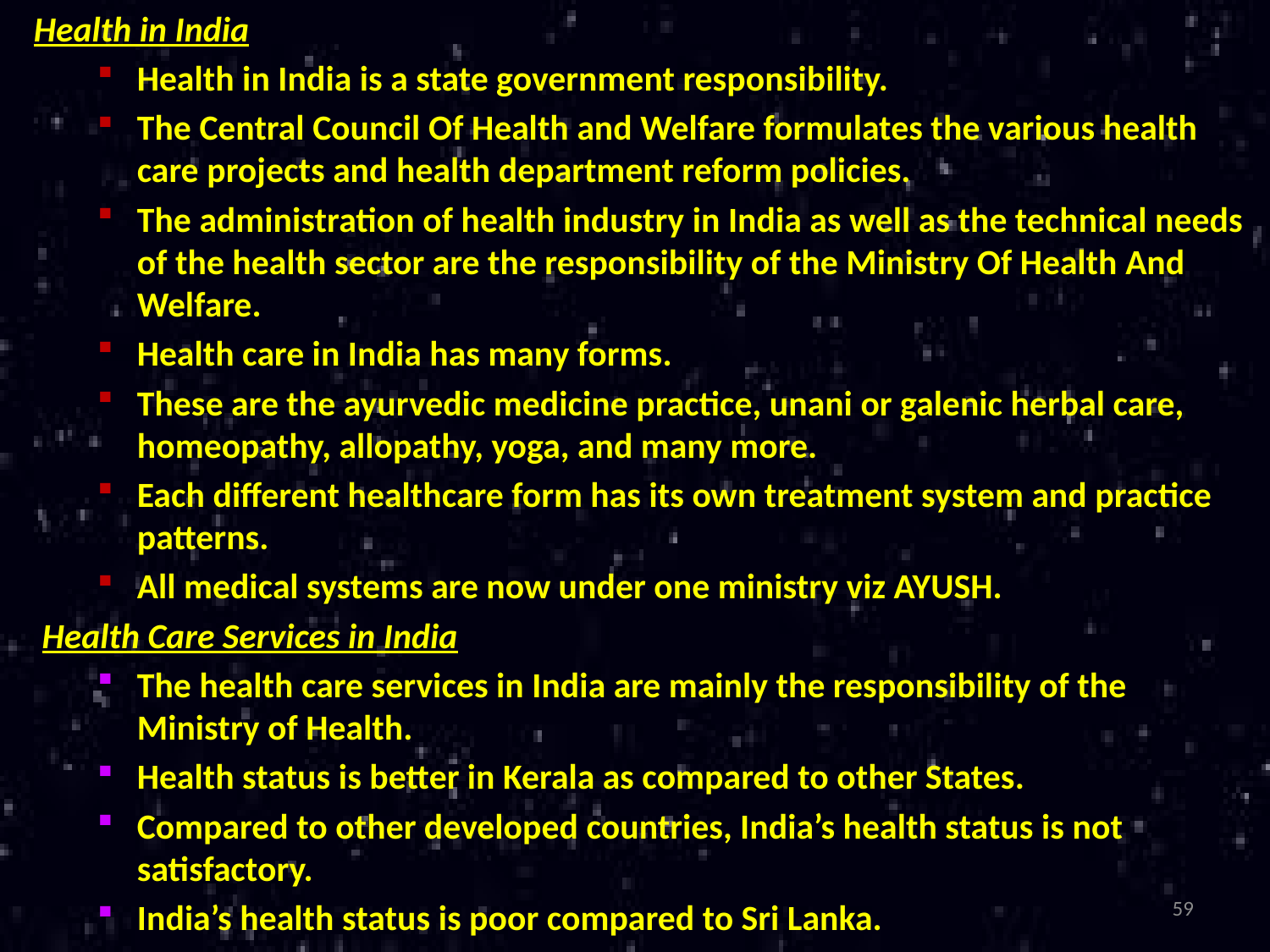

Health in India
Health in India is a state government responsibility.
The Central Council Of Health and Welfare formulates the various health care projects and health department reform policies.
The administration of health industry in India as well as the technical needs of the health sector are the responsibility of the Ministry Of Health And Welfare.
Health care in India has many forms.
These are the ayurvedic medicine practice, unani or galenic herbal care, homeopathy, allopathy, yoga, and many more.
Each different healthcare form has its own treatment system and practice patterns.
All medical systems are now under one ministry viz AYUSH.
 Health Care Services in India
The health care services in India are mainly the responsibility of the Ministry of Health.
Health status is better in Kerala as compared to other States.
Compared to other developed countries, India’s health status is not satisfactory.
India’s health status is poor compared to Sri Lanka.
59